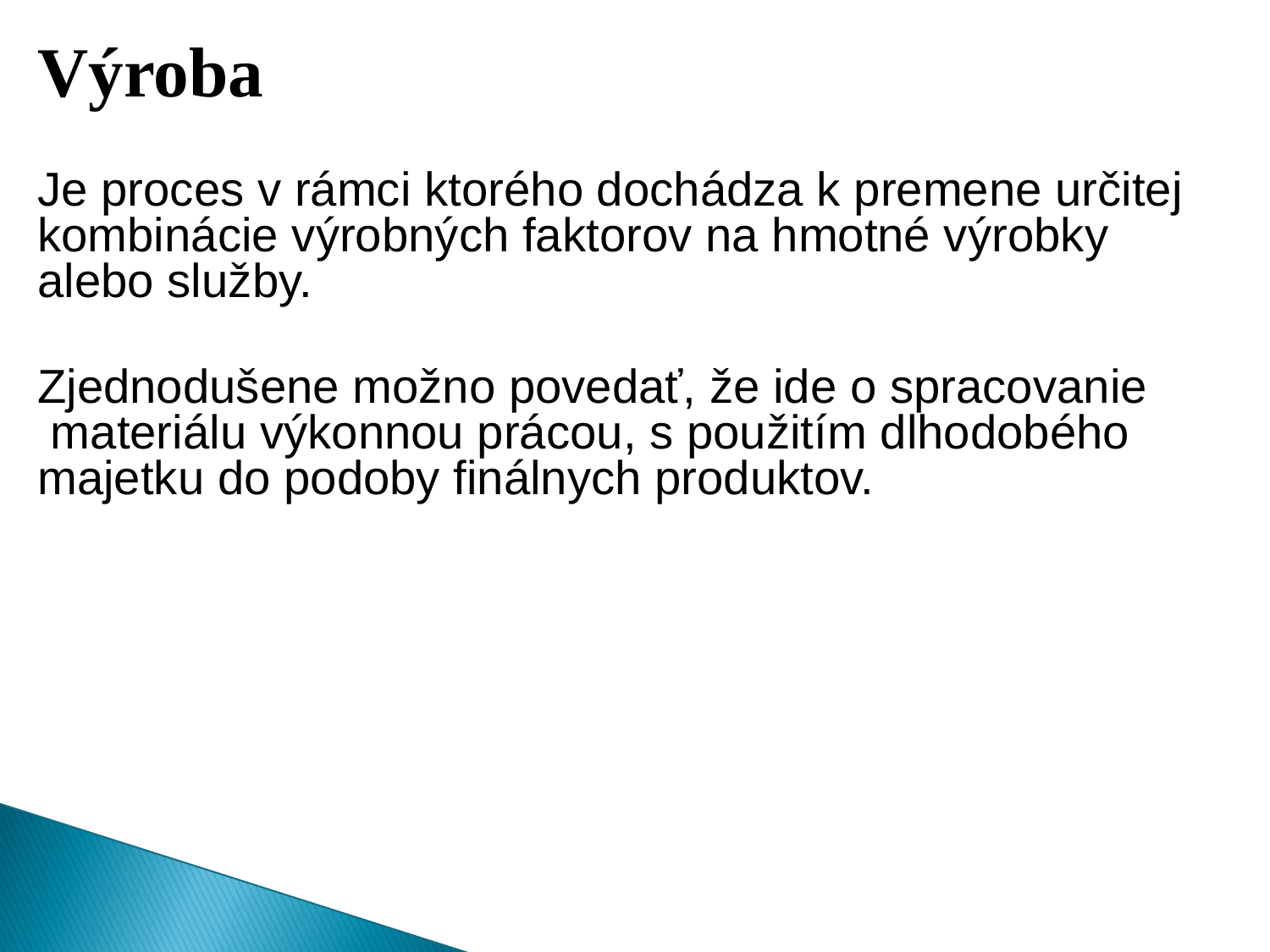

Výroba

Je proces v rámci ktorého dochádza k premene určitej kombinácie výrobných faktorov na hmotné výrobky alebo služby.

Zjednodušene možno povedať, že ide o spracovanie  materiálu výkonnou prácou, s použitím dlhodobého majetku do podoby finálnych produktov.